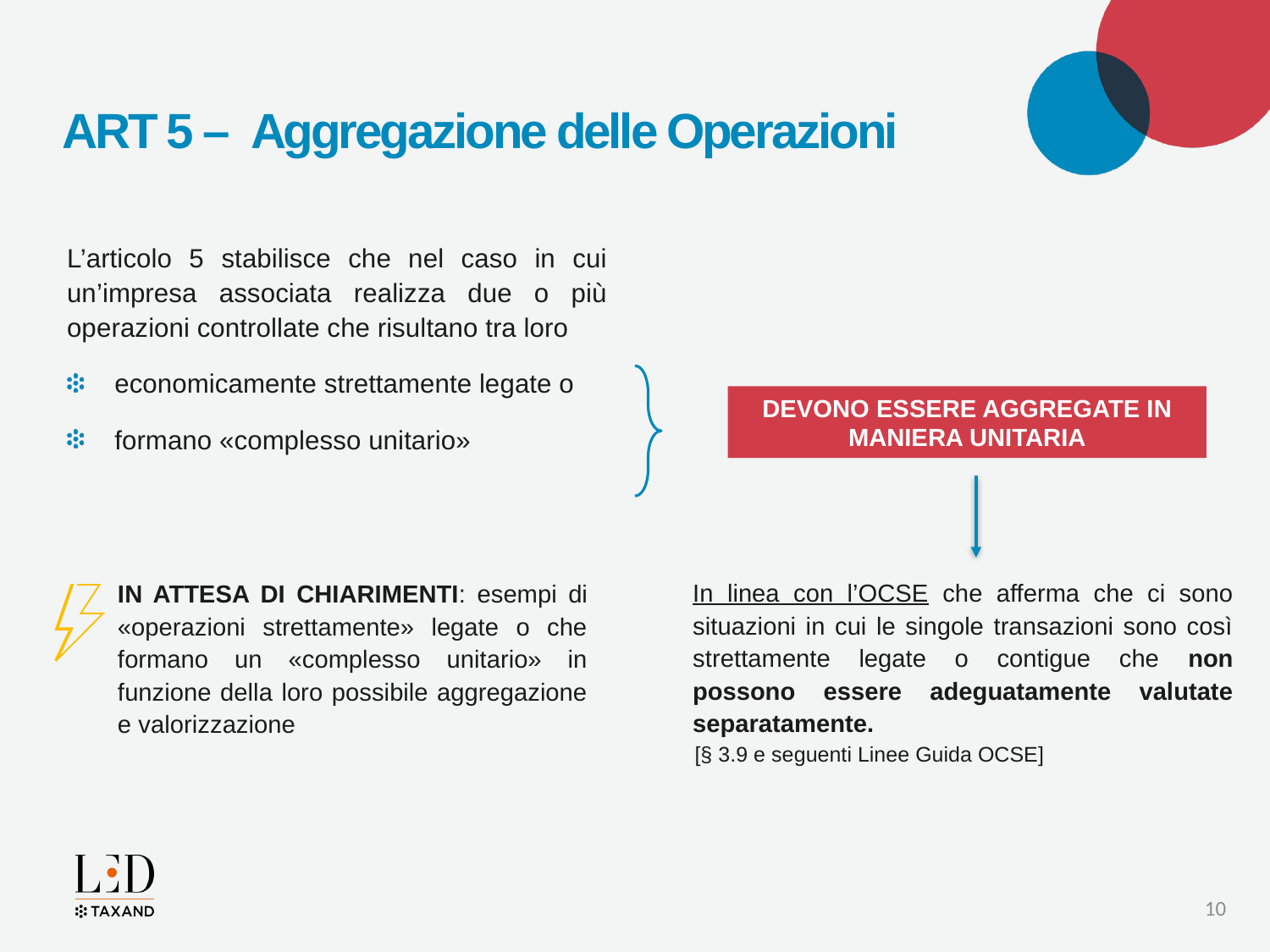

# ART 5 –  Aggregazione delle Operazioni
L’articolo 5 stabilisce che nel caso in cui un’impresa associata realizza due o più operazioni controllate che risultano tra loro
economicamente strettamente legate o
formano «complesso unitario»

DEVONO ESSERE AGGREGATE IN MANIERA UNITARIA
In linea con l’OCSE che afferma che ci sono situazioni in cui le singole transazioni sono così strettamente legate o contigue che non possono essere adeguatamente valutate separatamente.
IN ATTESA DI CHIARIMENTI: esempi di «operazioni strettamente» legate o che formano un «complesso unitario» in funzione della loro possibile aggregazione e valorizzazione

[§ 3.9 e seguenti Linee Guida OCSE]
10